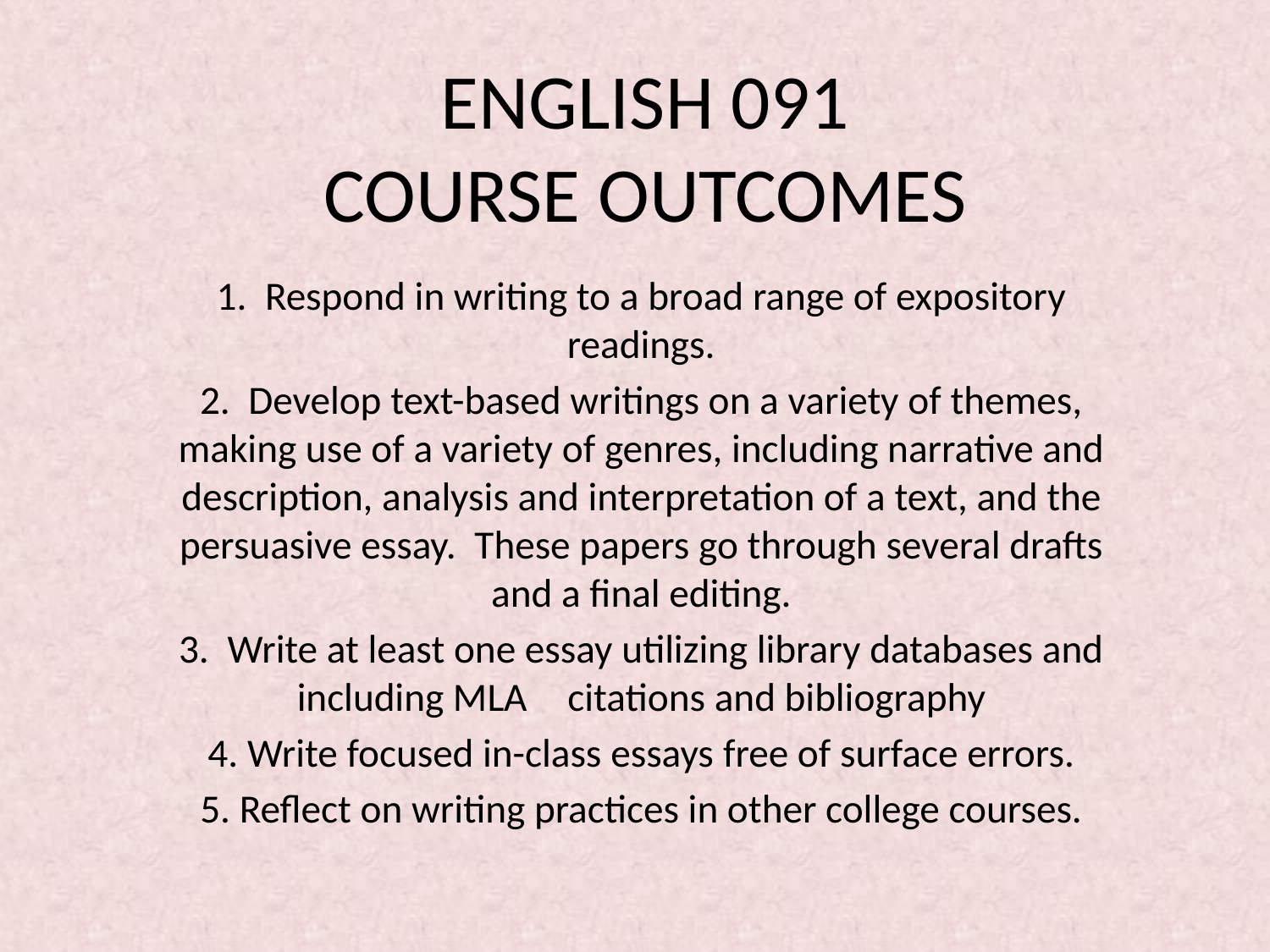

# ENGLISH 091 COURSE OUTCOMES
1.  Respond in writing to a broad range of expository readings.
2.  Develop text-based writings on a variety of themes, making use of a variety of genres, including narrative and description, analysis and interpretation of a text, and the persuasive essay.  These papers go through several drafts and a final editing.
3.  Write at least one essay utilizing library databases and including MLA 	citations and bibliography
4. Write focused in-class essays free of surface errors.
5. Reflect on writing practices in other college courses.